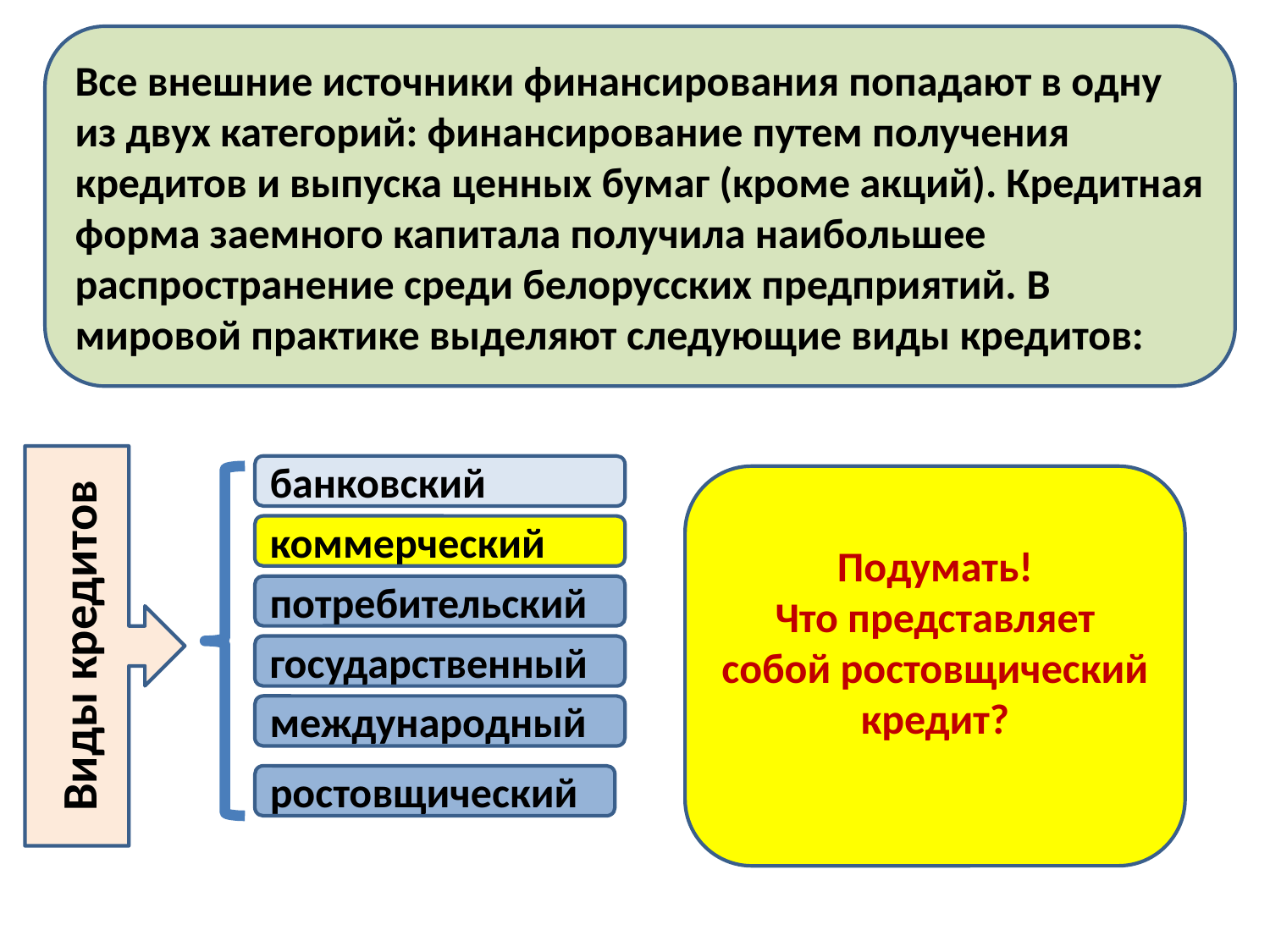

#
Все внешние источники финансирования попадают в одну из двух категорий: финансирование путем получения кредитов и выпуска ценных бумаг (кроме акций). Кредитная форма заемного капитала получила наибольшее распространение среди белорусских предприятий. В мировой практике выделяют следующие виды кредитов:

Виды кредитов
банковский

Подумать!
Что представляет собой ростовщический кредит?

коммерческий
потребительский
государственный
международный
ростовщический